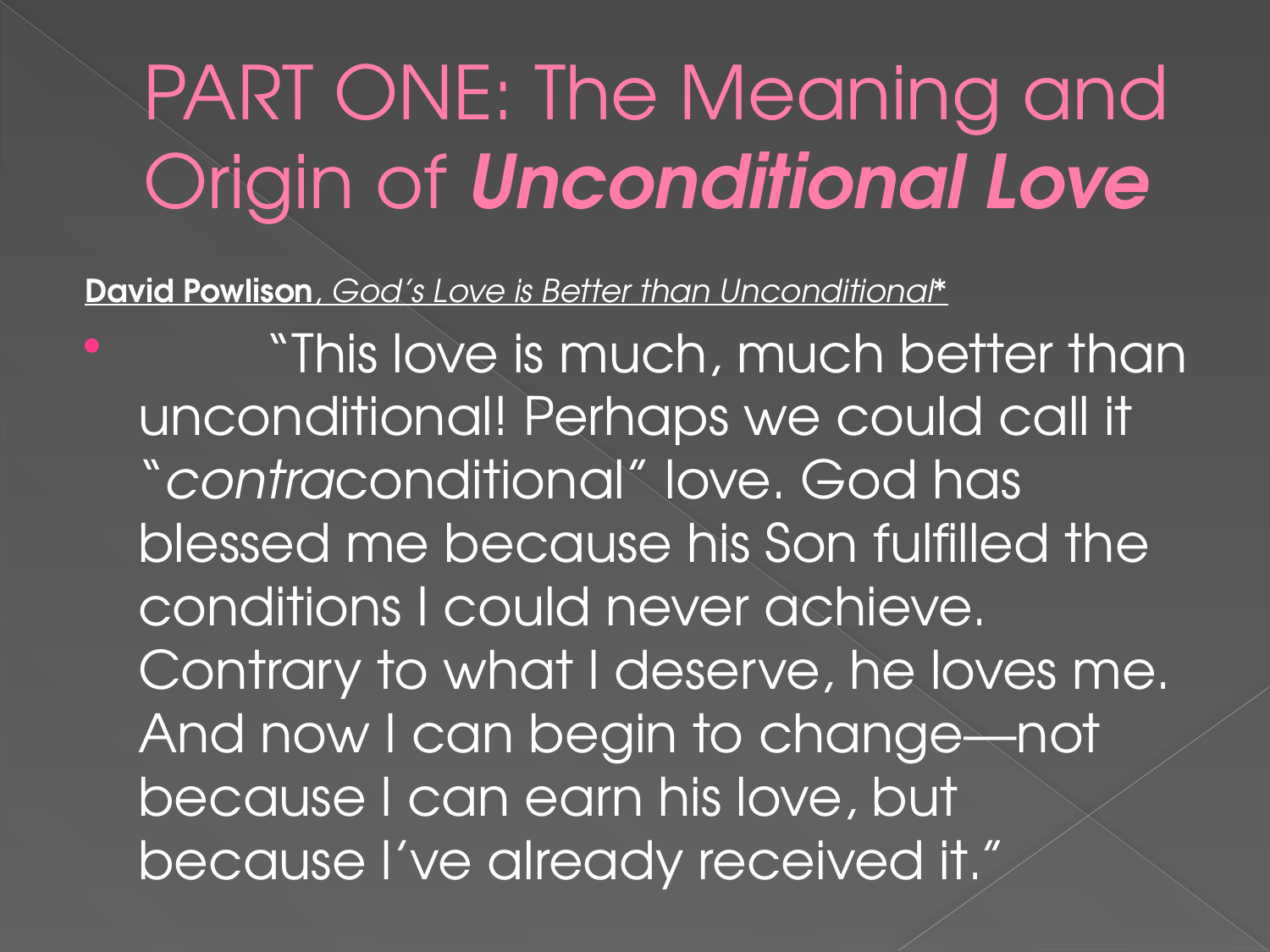

# PART ONE: The Meaning and Origin of Unconditional Love
David Powlison, God’s Love is Better than Unconditional*
	“This love is much, much better than unconditional! Perhaps we could call it “contraconditional” love. God has blessed me because his Son fulfilled the conditions I could never achieve. Contrary to what I deserve, he loves me. And now I can begin to change—not because I can earn his love, but because I’ve already received it.”